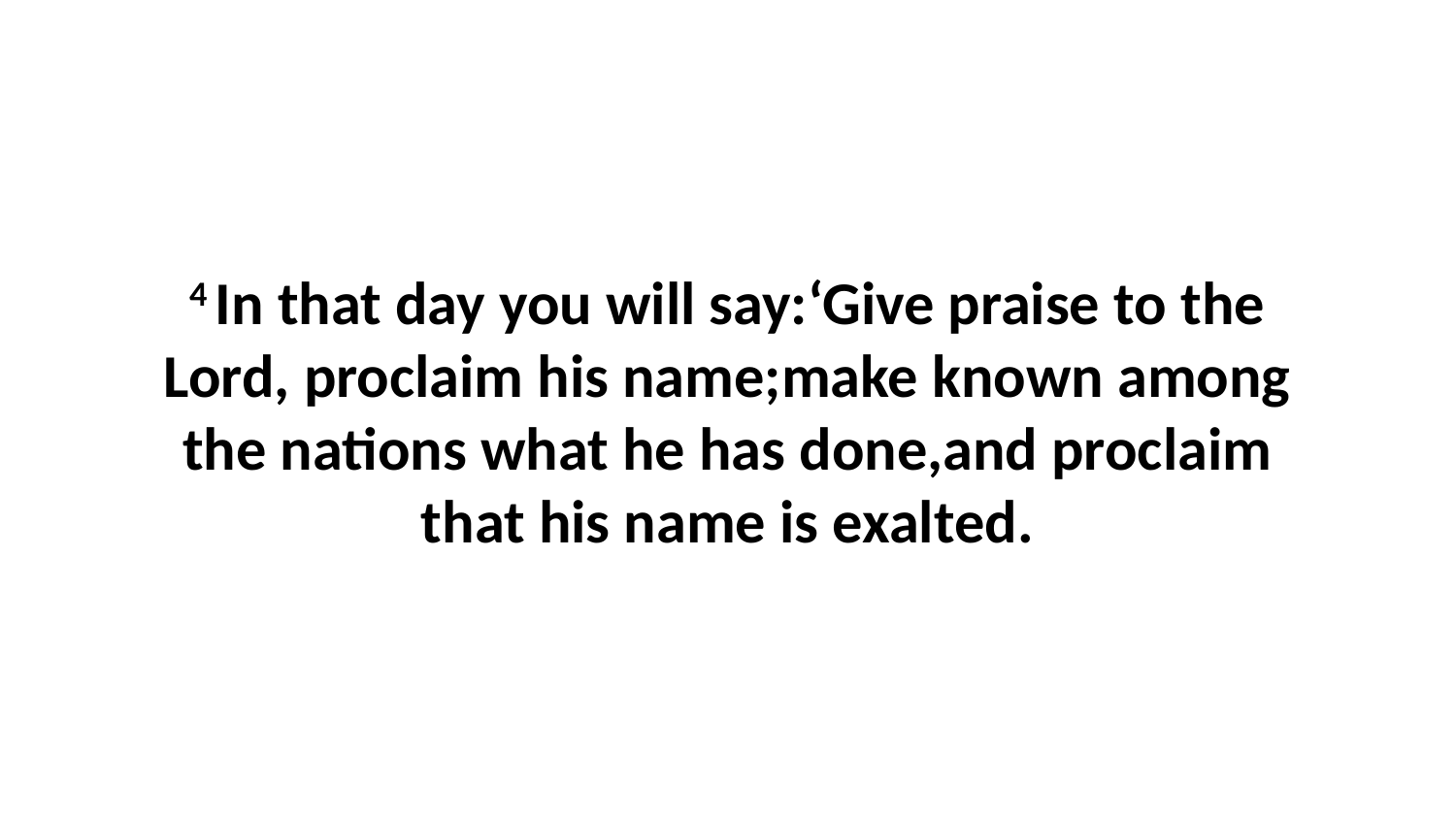

4 In that day you will say:‘Give praise to the Lord, proclaim his name;make known among the nations what he has done,and proclaim that his name is exalted.